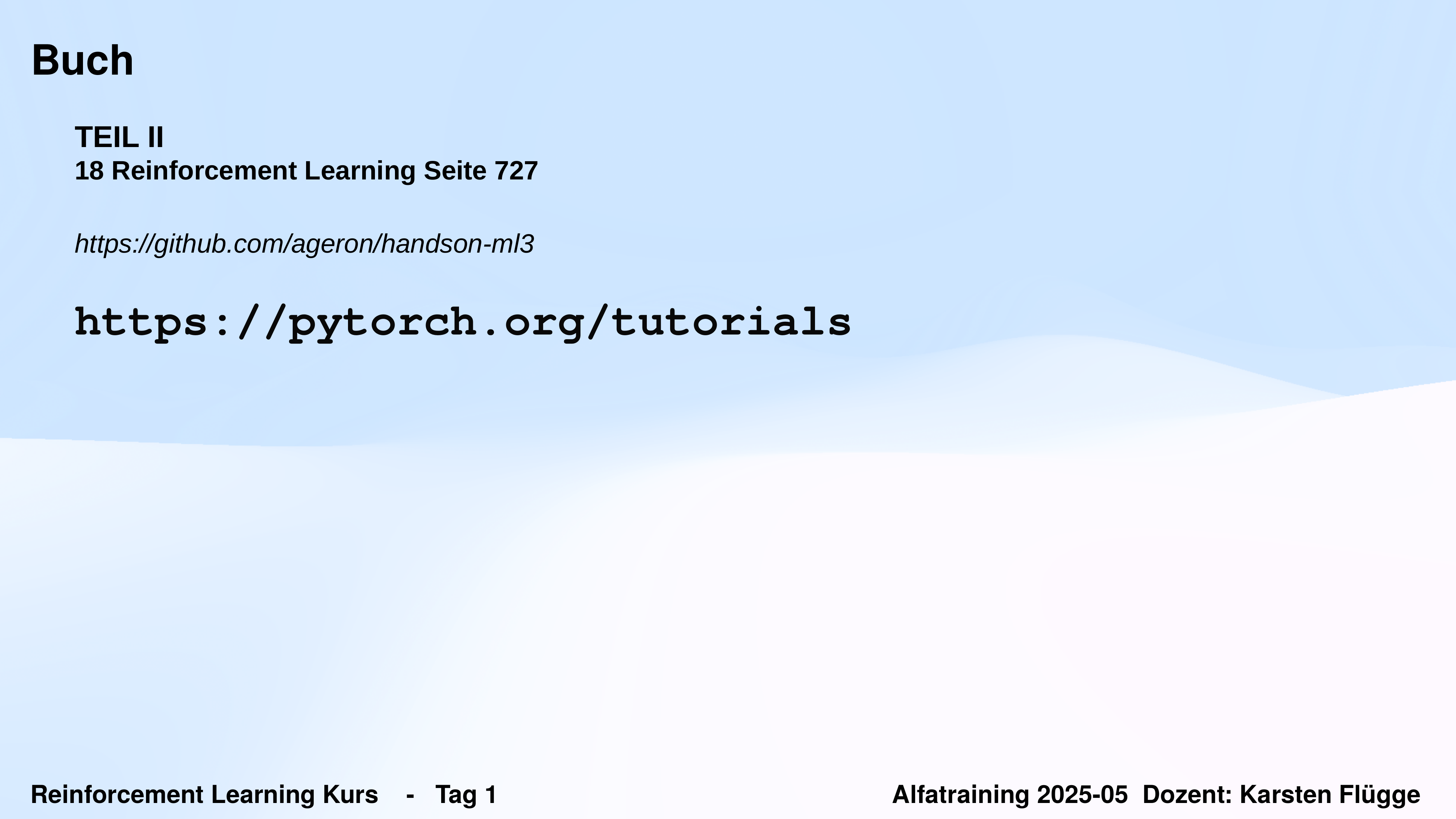

Buch
TEIL II
18 Reinforcement Learning Seite 727
https://github.com/ageron/handson-ml3
https://pytorch.org/tutorials

Reinforcement Learning Kurs    -   Tag 1                                                         Alfatraining 2025-05  Dozent: Karsten Flügge